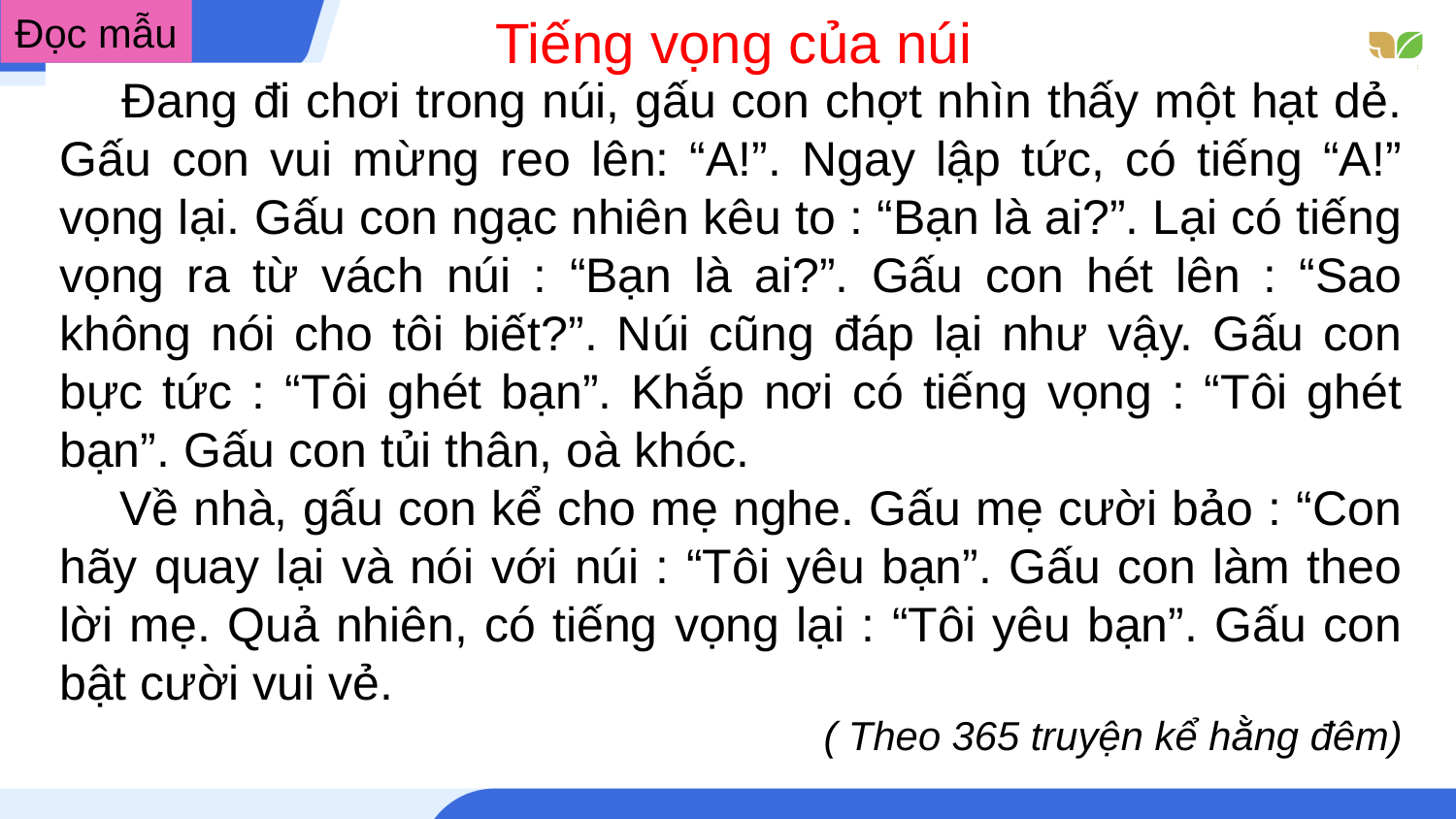

Đọc mẫu
Tiếng vọng của núi
    Đang đi chơi trong núi, gấu con chợt nhìn thấy một hạt dẻ. Gấu con vui mừng reo lên: “A!”. Ngay lập tức, có tiếng “A!” vọng lại. Gấu con ngạc nhiên kêu to : “Bạn là ai?”. Lại có tiếng vọng ra từ vách núi : “Bạn là ai?”. Gấu con hét lên : “Sao không nói cho tôi biết?”. Núi cũng đáp lại như vậy. Gấu con bực tức : “Tôi ghét bạn”. Khắp nơi có tiếng vọng : “Tôi ghét bạn”. Gấu con tủi thân, oà khóc.
    Về nhà, gấu con kể cho mẹ nghe. Gấu mẹ cười bảo : “Con hãy quay lại và nói với núi : “Tôi yêu bạn”. Gấu con làm theo lời mẹ. Quả nhiên, có tiếng vọng lại : “Tôi yêu bạn”. Gấu con bật cười vui vẻ.
( Theo 365 truyện kể hằng đêm)